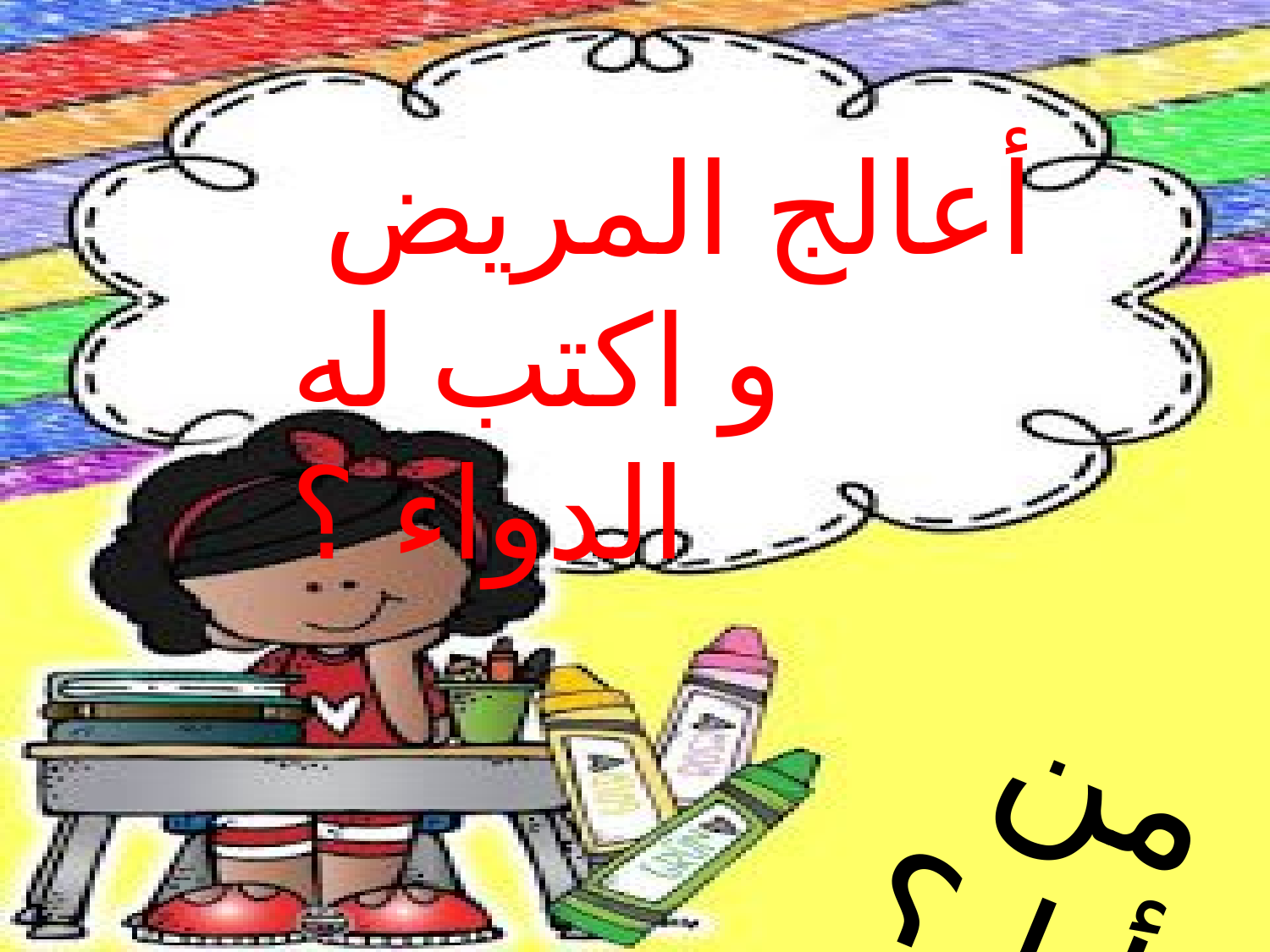

أعالج المريض     و اكتب له الدواء ؟
من أنا ؟